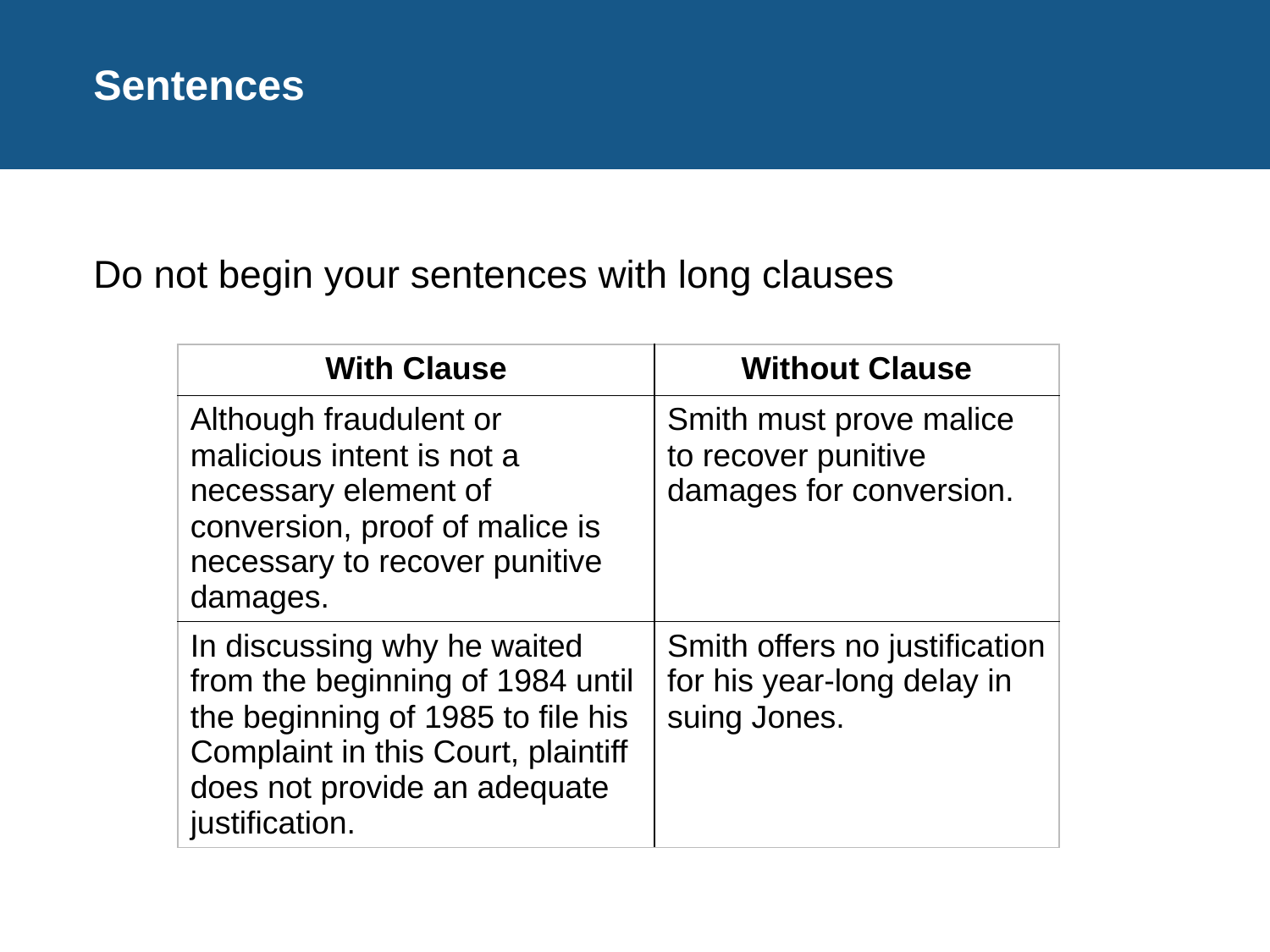

# Sentences
Do not begin your sentences with long clauses

| With Clause | Without Clause |
| --- | --- |
| Although fraudulent or malicious intent is not a necessary element of conversion, proof of malice is necessary to recover punitive damages. | Smith must prove malice to recover punitive damages for conversion. |
| In discussing why he waited from the beginning of 1984 until the beginning of 1985 to file his Complaint in this Court, plaintiff does not provide an adequate justification. | Smith offers no justification for his year-long delay in suing Jones. |